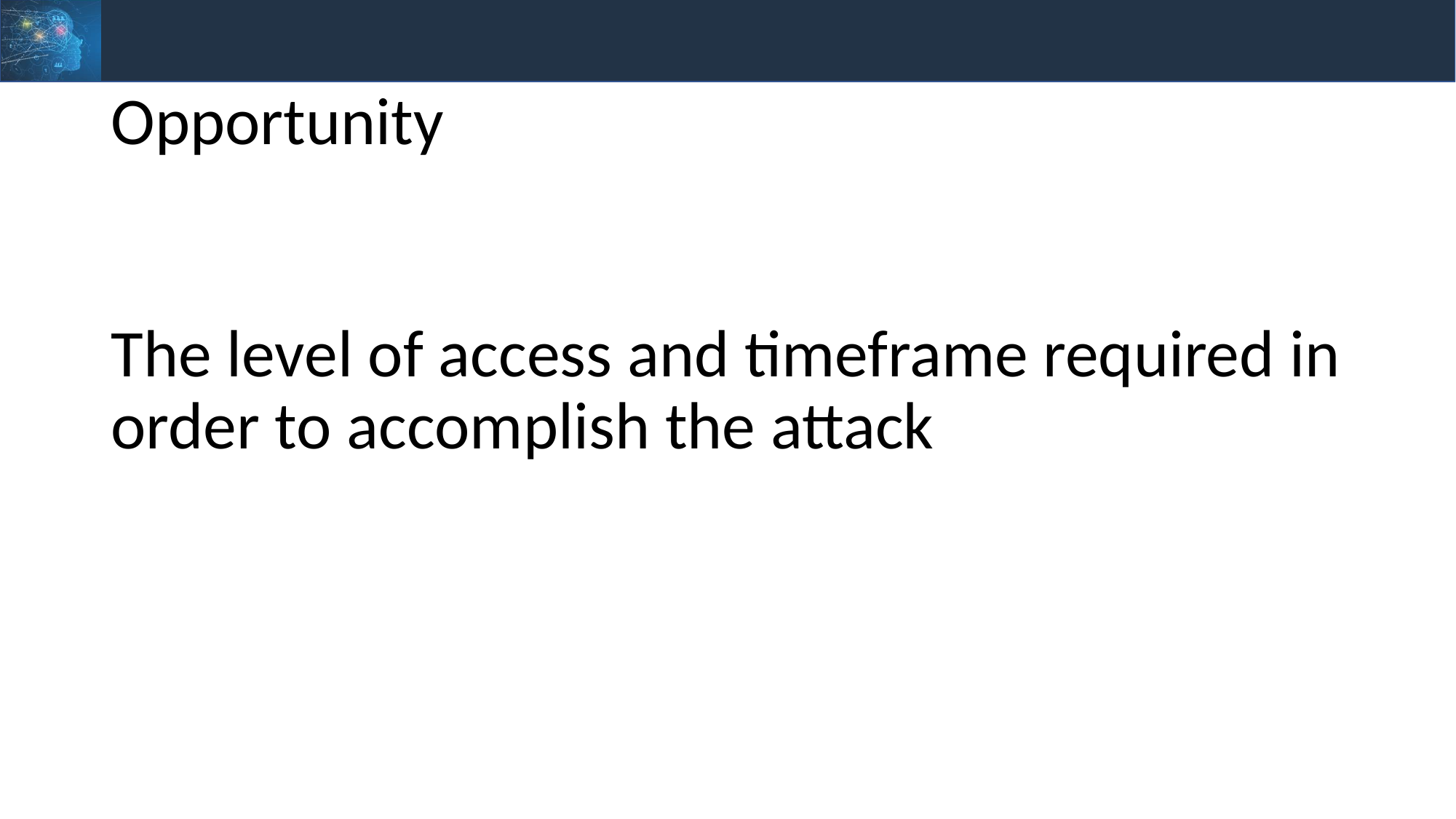

# Opportunity

The level of access and timeframe required in order to accomplish the attack